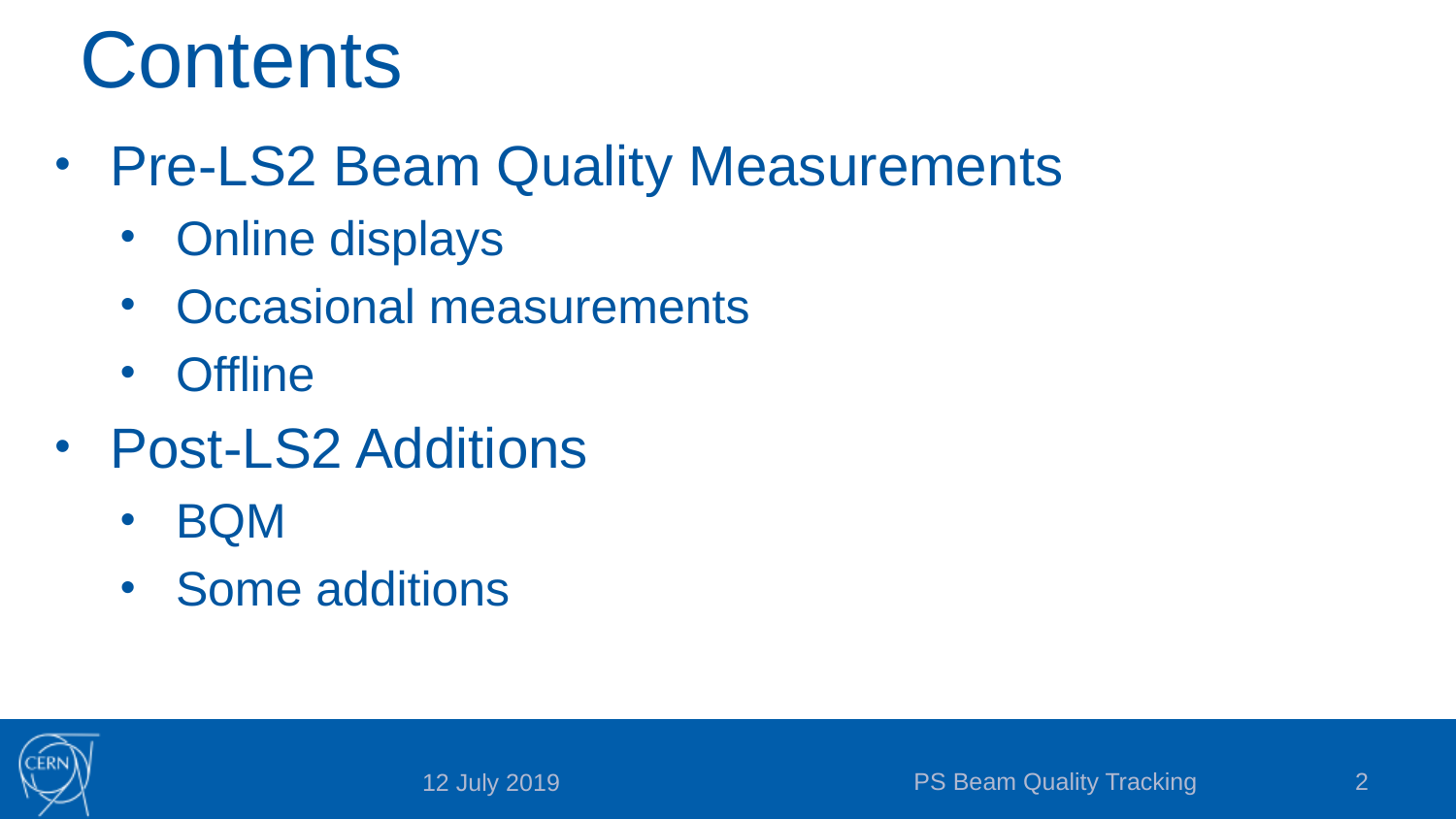

# Contents
Pre-LS2 Beam Quality Measurements
Online displays
Occasional measurements
Offline
Post-LS2 Additions
BQM
Some additions
PS Beam Quality Tracking
2
12 July 2019